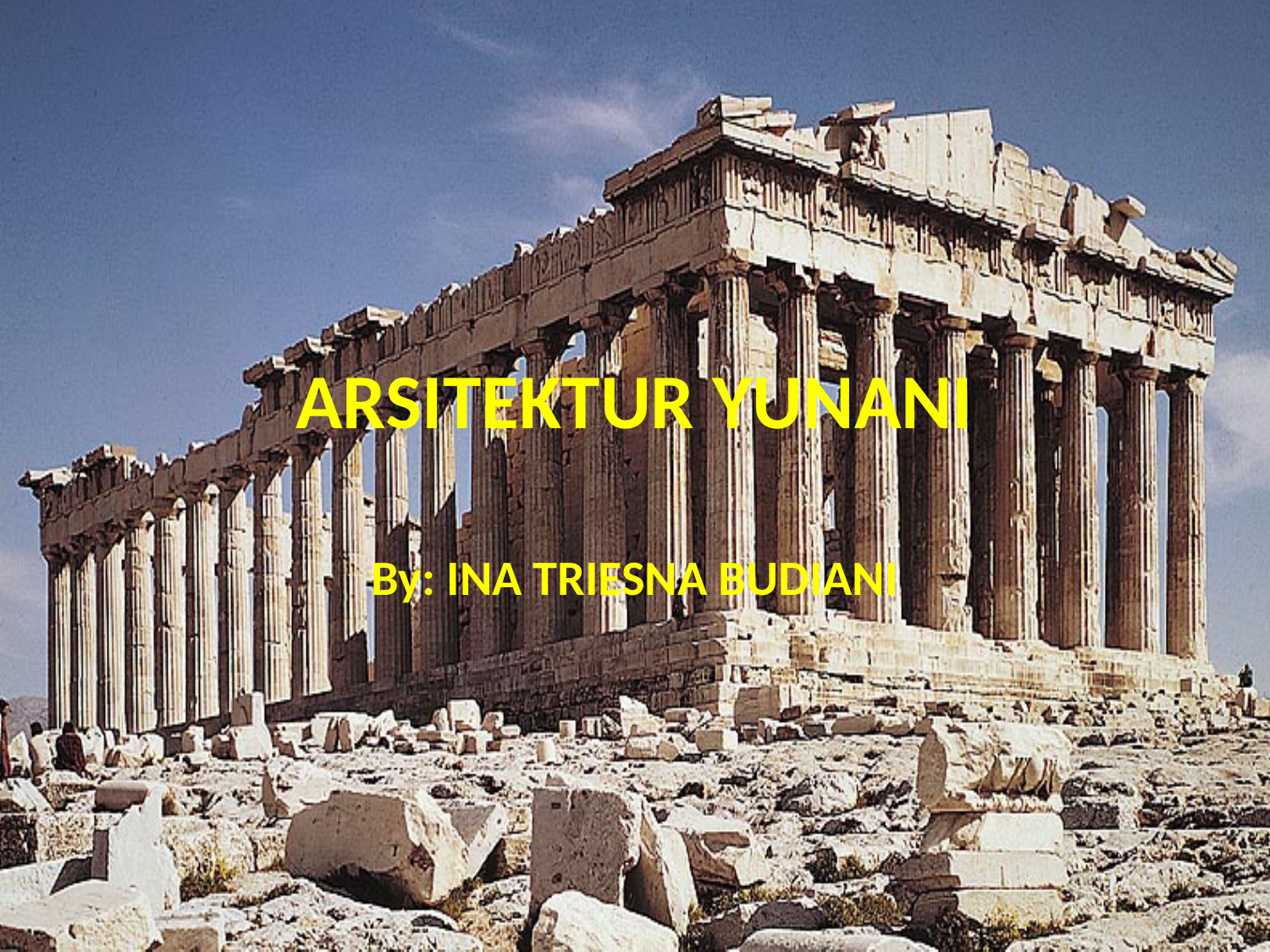

# ARSITEKTUR YUNANI
By: INA TRIESNA BUDIANI